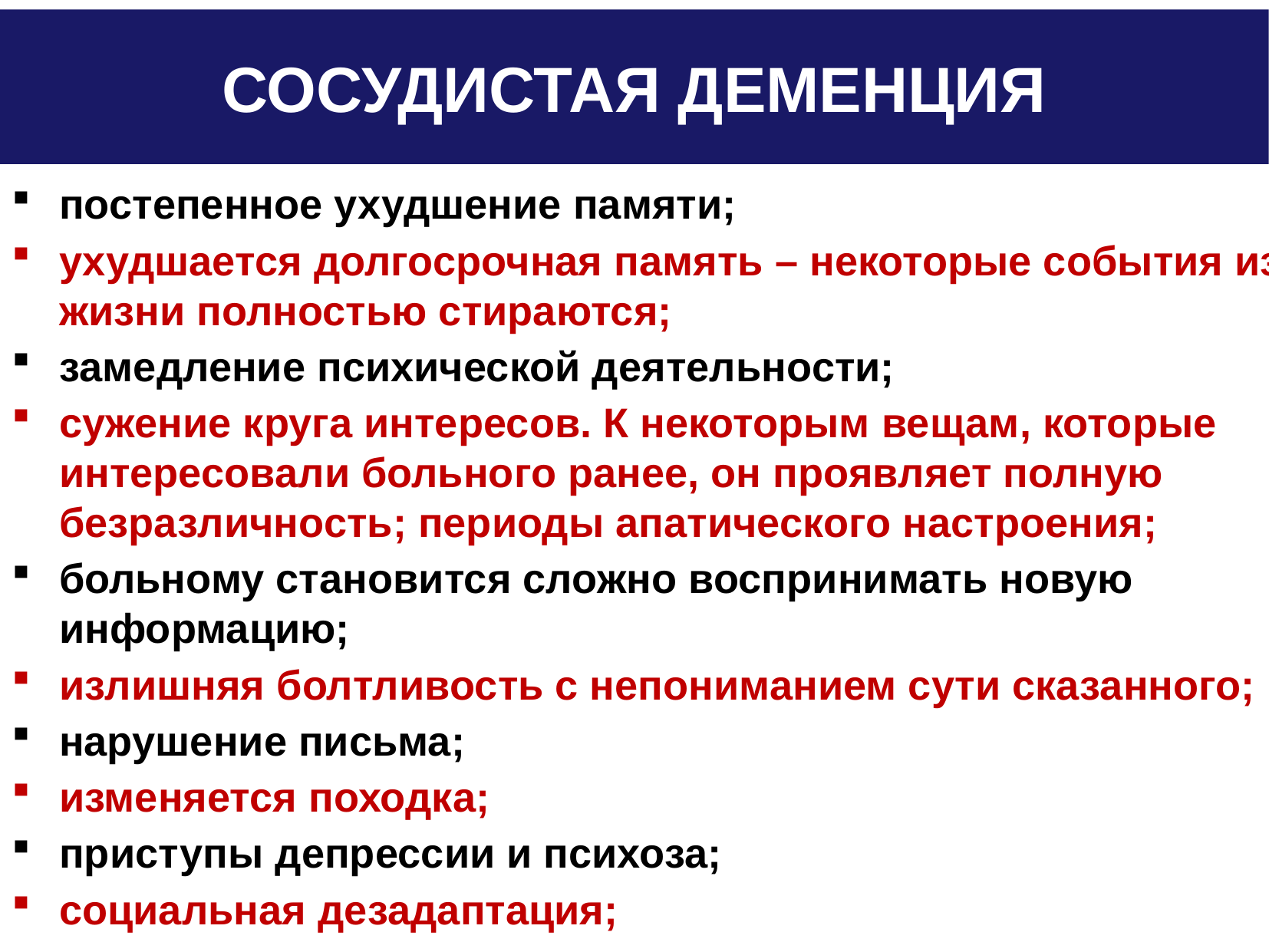

# Сосудистая деменция
постепенное ухудшение памяти;
ухудшается долгосрочная память – некоторые события из жизни полностью стираются;
замедление психической деятельности;
сужение круга интересов. К некоторым вещам, которые интересовали больного ранее, он проявляет полную безразличность; периоды апатического настроения;
больному становится сложно воспринимать новую информацию;
излишняя болтливость с непониманием сути сказанного;
нарушение письма;
изменяется походка;
приступы депрессии и психоза;
социальная дезадаптация;